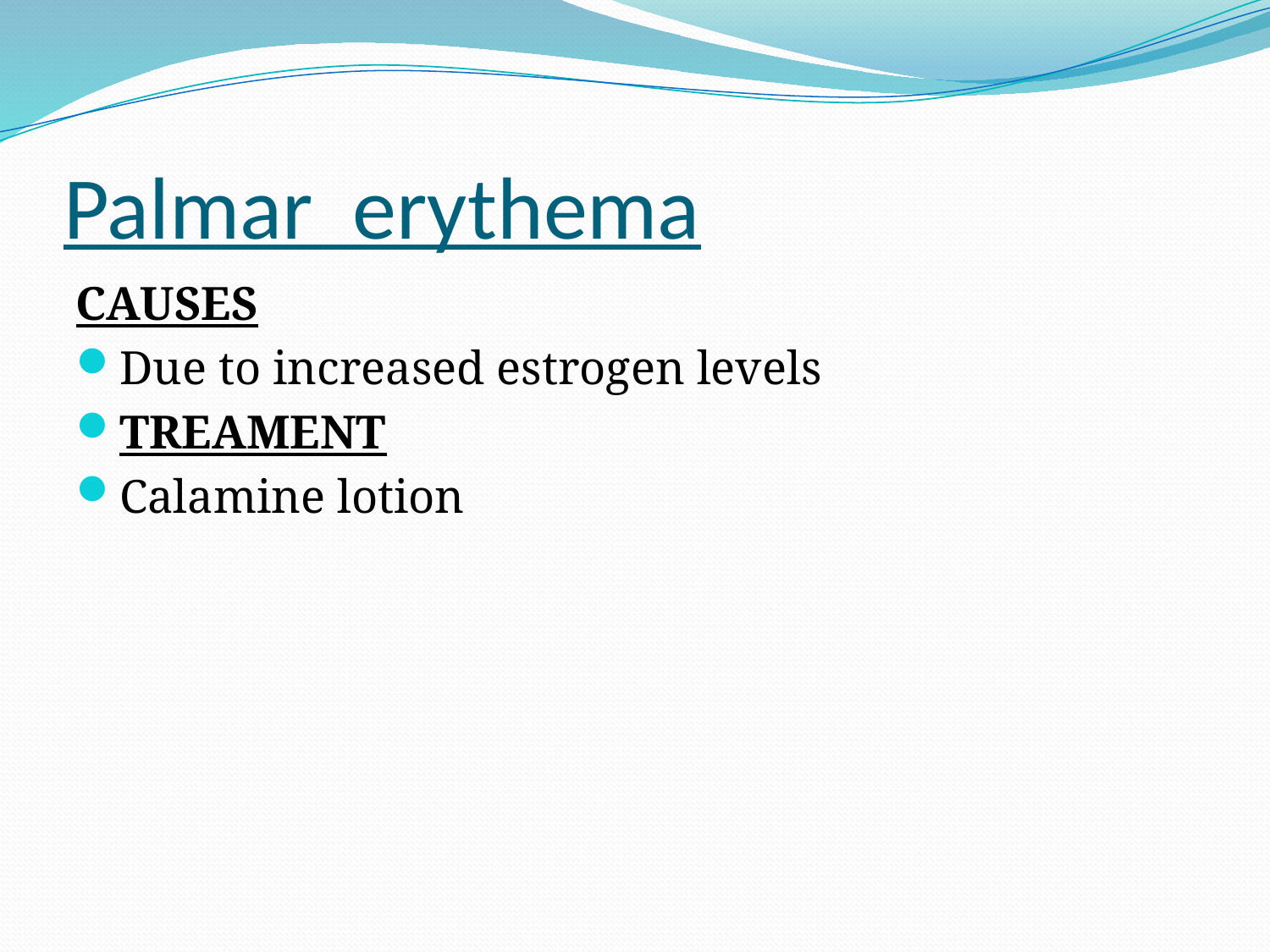

# Palmar  erythema
CAUSES
Due to increased estrogen levels
TREAMENT
Calamine lotion